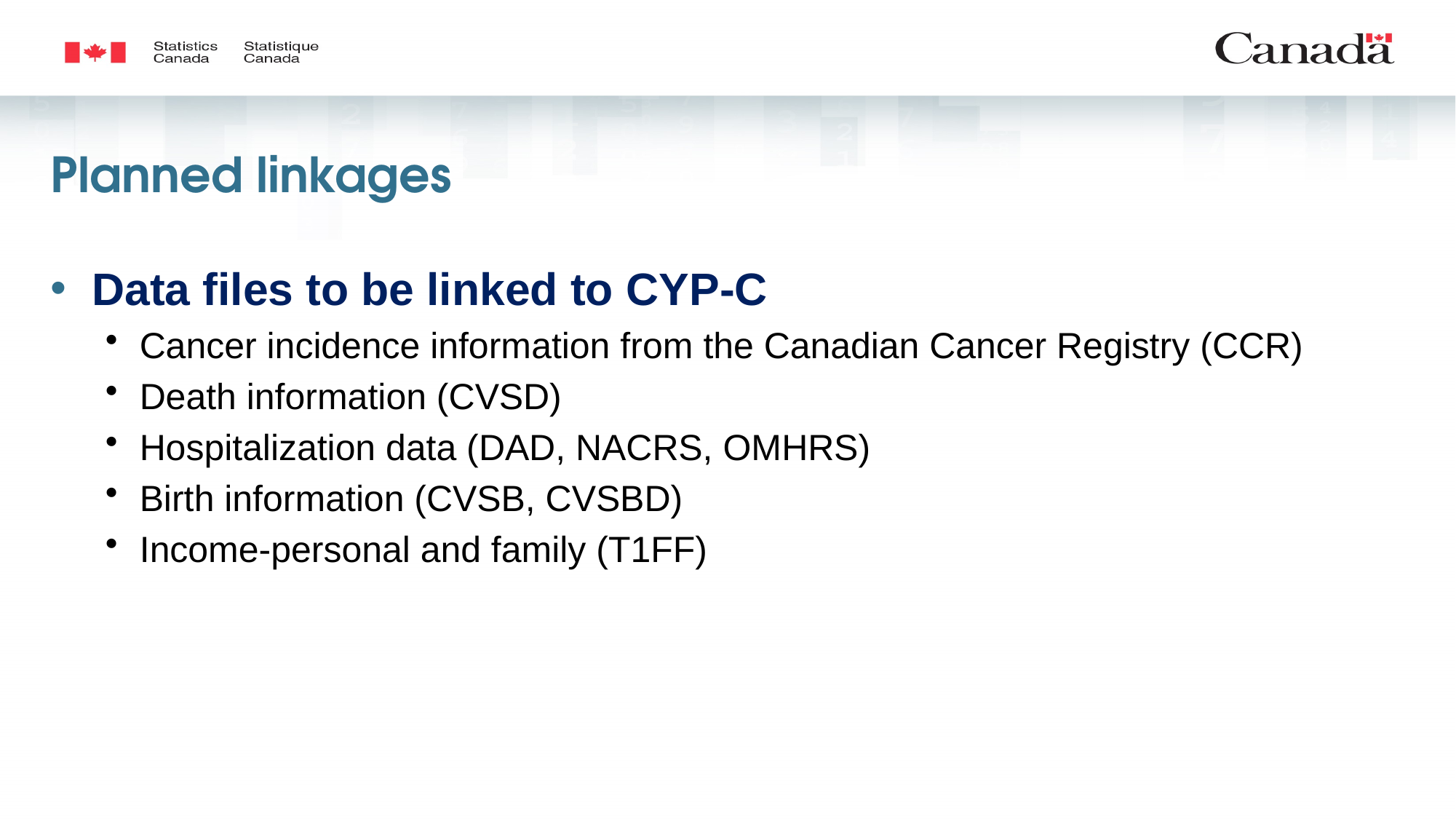

# Planned linkages
Data files to be linked to CYP-C
Cancer incidence information from the Canadian Cancer Registry (CCR)
Death information (CVSD)
Hospitalization data (DAD, NACRS, OMHRS)
Birth information (CVSB, CVSBD)
Income-personal and family (T1FF)